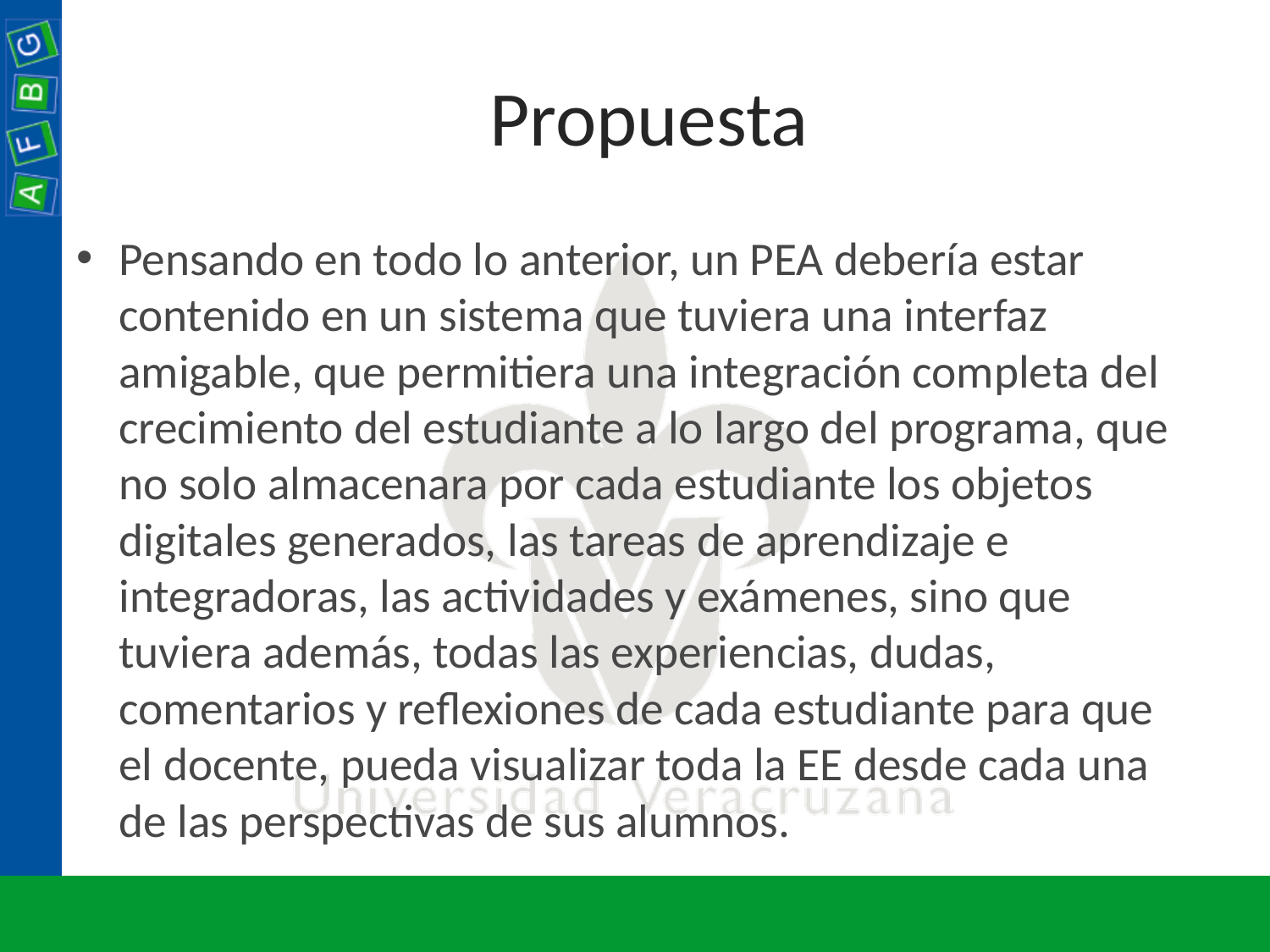

# Propuesta
Pensando en todo lo anterior, un PEA debería estar contenido en un sistema que tuviera una interfaz amigable, que permitiera una integración completa del crecimiento del estudiante a lo largo del programa, que no solo almacenara por cada estudiante los objetos digitales generados, las tareas de aprendizaje e integradoras, las actividades y exámenes, sino que tuviera además, todas las experiencias, dudas, comentarios y reflexiones de cada estudiante para que el docente, pueda visualizar toda la EE desde cada una de las perspectivas de sus alumnos.